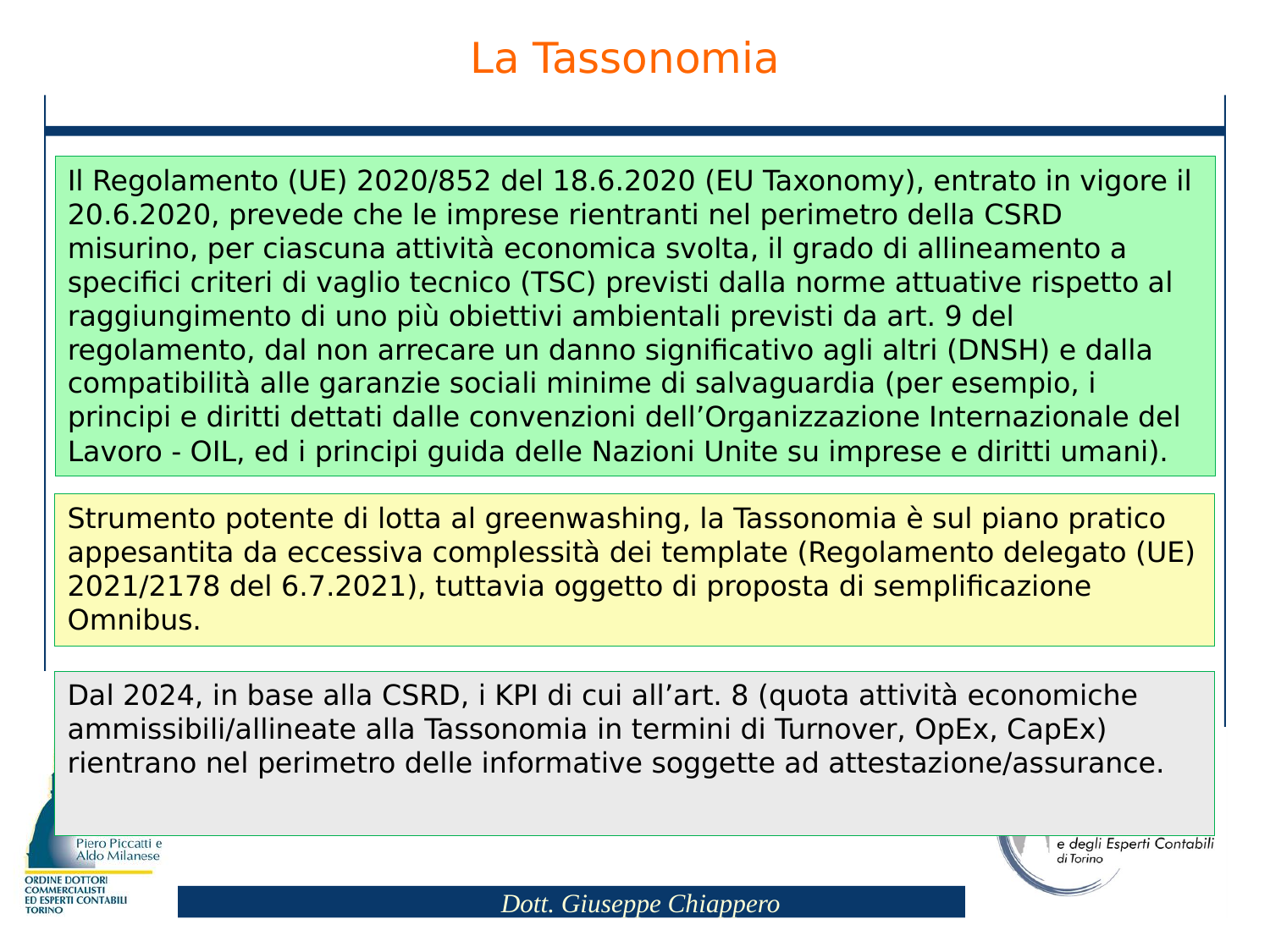

La Tassonomia
Il Regolamento (UE) 2020/852 del 18.6.2020 (EU Taxonomy), entrato in vigore il 20.6.2020, prevede che le imprese rientranti nel perimetro della CSRD misurino, per ciascuna attività economica svolta, il grado di allineamento a specifici criteri di vaglio tecnico (TSC) previsti dalla norme attuative rispetto al raggiungimento di uno più obiettivi ambientali previsti da art. 9 del regolamento, dal non arrecare un danno significativo agli altri (DNSH) e dalla compatibilità alle garanzie sociali minime di salvaguardia (per esempio, i principi e diritti dettati dalle convenzioni dell’Organizzazione Internazionale del Lavoro - OIL, ed i principi guida delle Nazioni Unite su imprese e diritti umani).
Strumento potente di lotta al greenwashing, la Tassonomia è sul piano pratico appesantita da eccessiva complessità dei template (Regolamento delegato (UE) 2021/2178 del 6.7.2021), tuttavia oggetto di proposta di semplificazione Omnibus.

Dal 2024, in base alla CSRD, i KPI di cui all’art. 8 (quota attività economiche ammissibili/allineate alla Tassonomia in termini di Turnover, OpEx, CapEx) rientrano nel perimetro delle informative soggette ad attestazione/assurance.